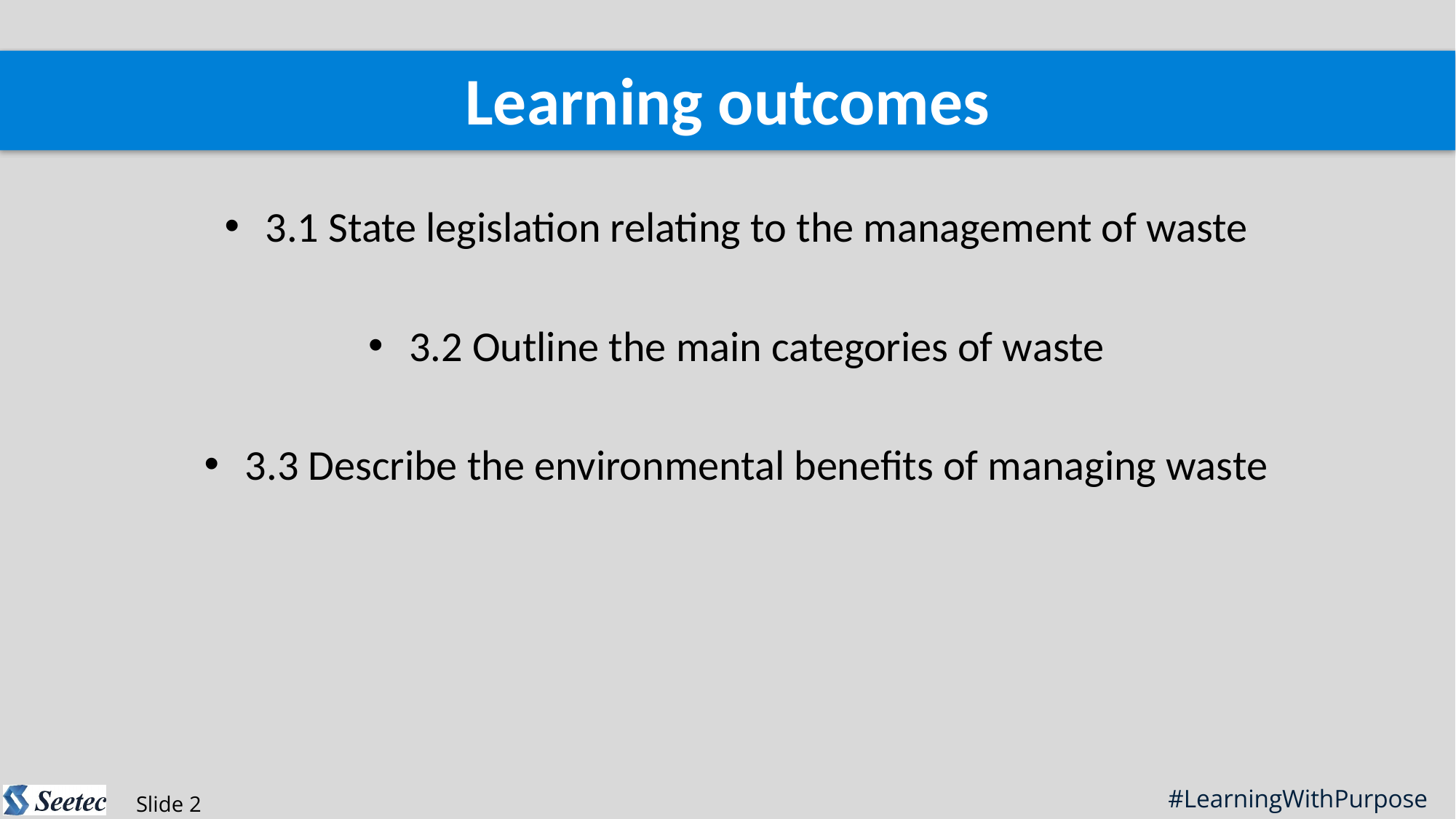

Learning outcomes
3.1 State legislation relating to the management of waste

3.2 Outline the main categories of waste

3.3 Describe the environmental benefits of managing waste